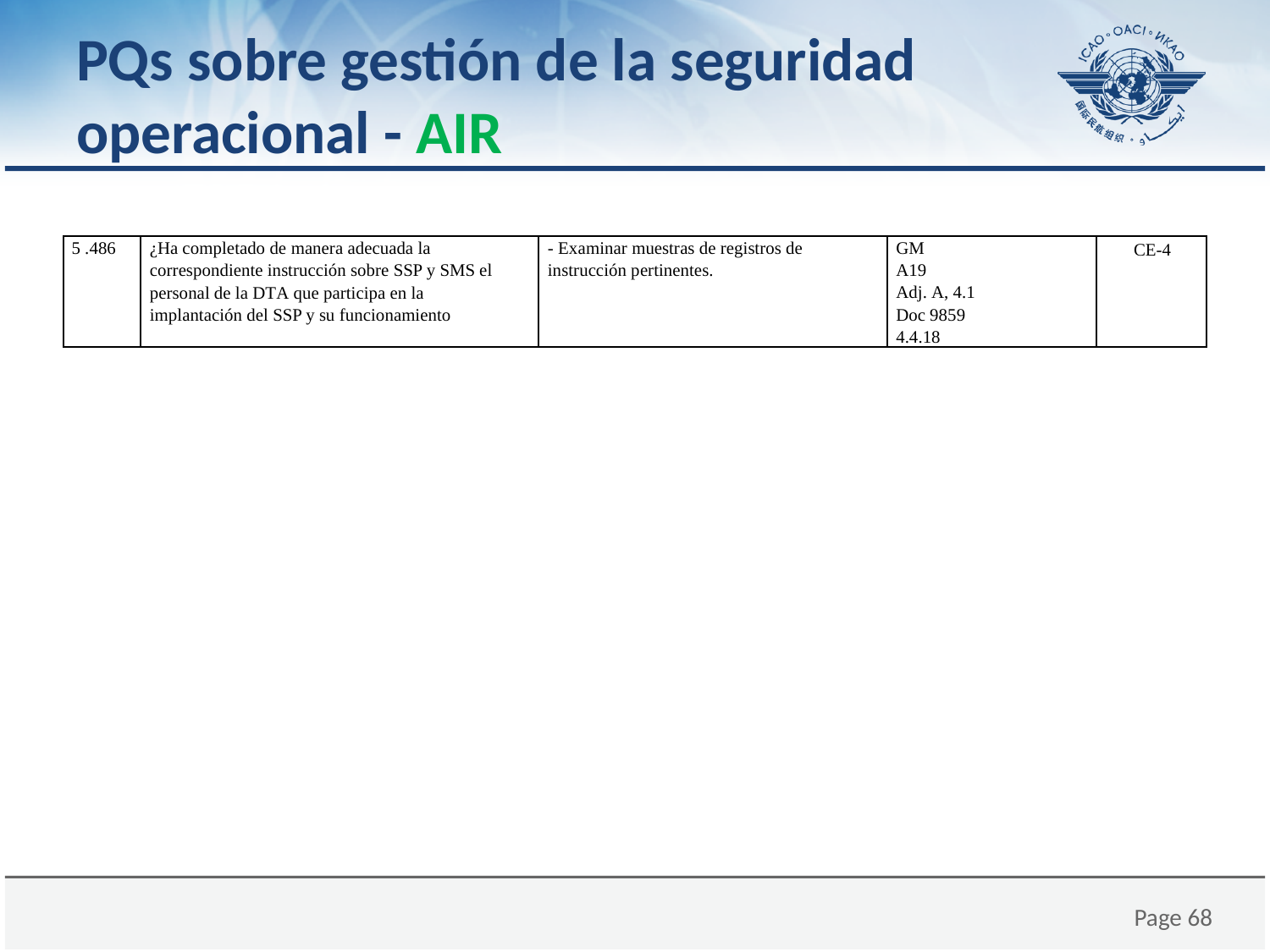

# PQs sobre gestión de la seguridad operacional - AIR
| 5 .486 | ¿Ha completado de manera adecuada la correspondiente instrucción sobre SSP y SMS el personal de la DTA que participa en la implantación del SSP y su funcionamiento | - Examinar muestras de registros de instrucción pertinentes. | GM A19 Adj. A, 4.1 Doc 9859 4.4.18 | CE-4 |
| --- | --- | --- | --- | --- |